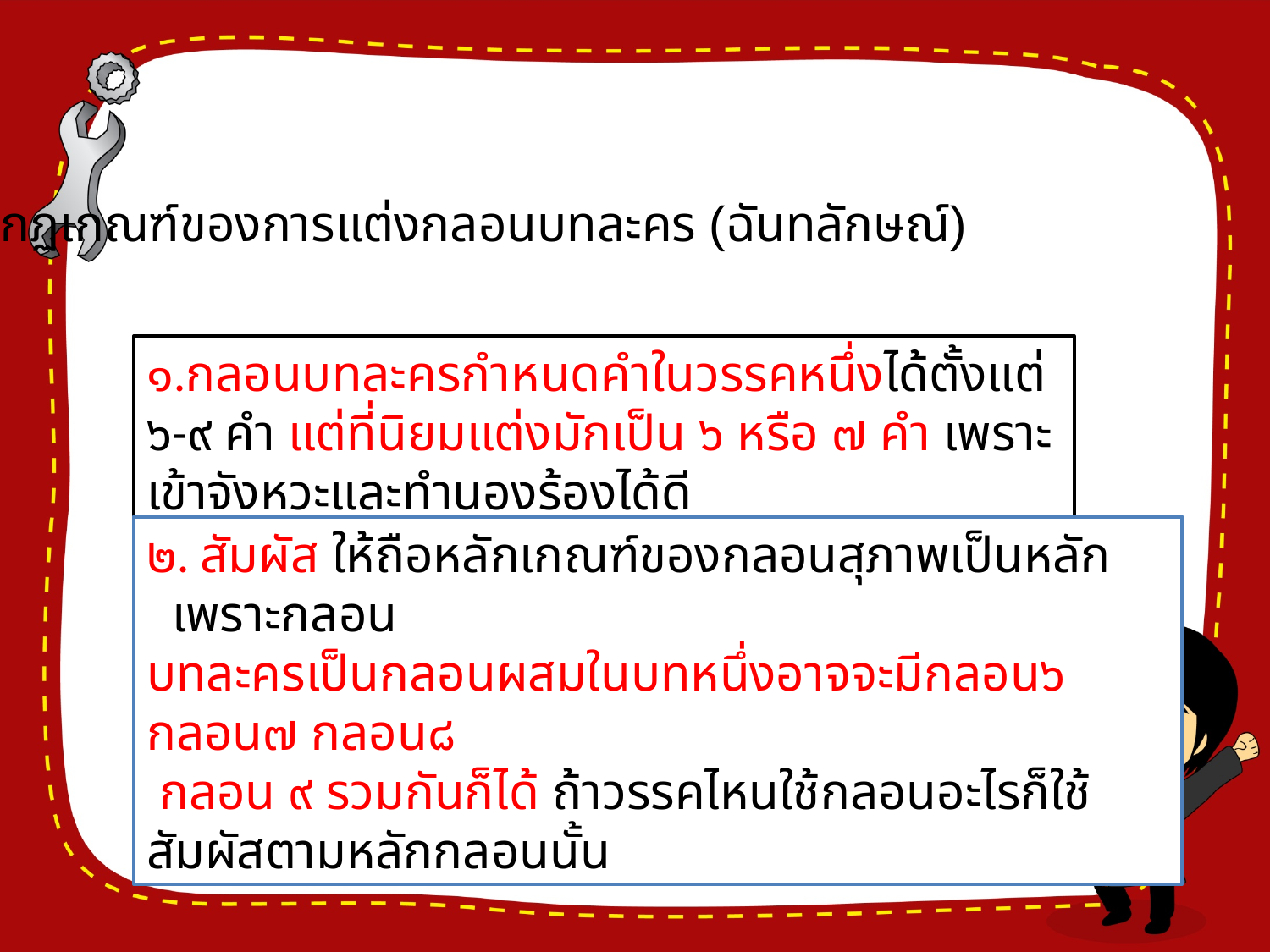

กฏเกณฑ์ของการแต่งกลอนบทละคร (ฉันทลักษณ์)
๑.กลอนบทละครกำหนดคำในวรรคหนึ่งได้ตั้งแต่ ๖-๙ คำ แต่ที่นิยมแต่งมักเป็น ๖ หรือ ๗ คำ เพราะเข้าจังหวะและทำนองร้องได้ดี
๒. สัมผัส ให้ถือหลักเกณฑ์ของกลอนสุภาพเป็นหลัก  เพราะกลอน
บทละครเป็นกลอนผสมในบทหนึ่งอาจจะมีกลอน๖ กลอน๗ กลอน๘
 กลอน ๙ รวมกันก็ได้ ถ้าวรรคไหนใช้กลอนอะไรก็ใช้สัมผัสตามหลักกลอนนั้น